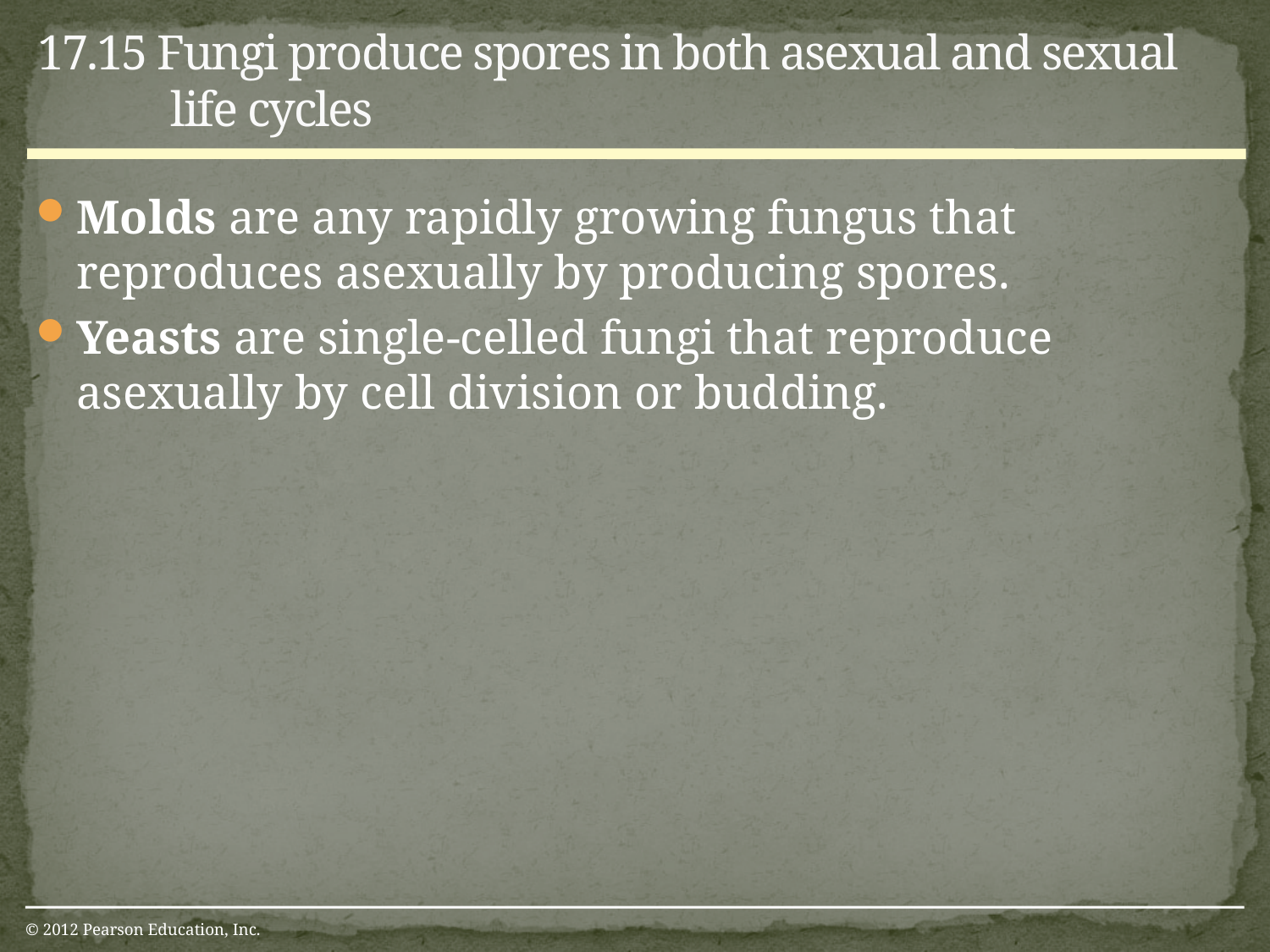

17.15 Fungi produce spores in both asexual and sexual life cycles

Molds are any rapidly growing fungus that reproduces asexually by producing spores.
Yeasts are single-celled fungi that reproduce asexually by cell division or budding.

© 2012 Pearson Education, Inc.